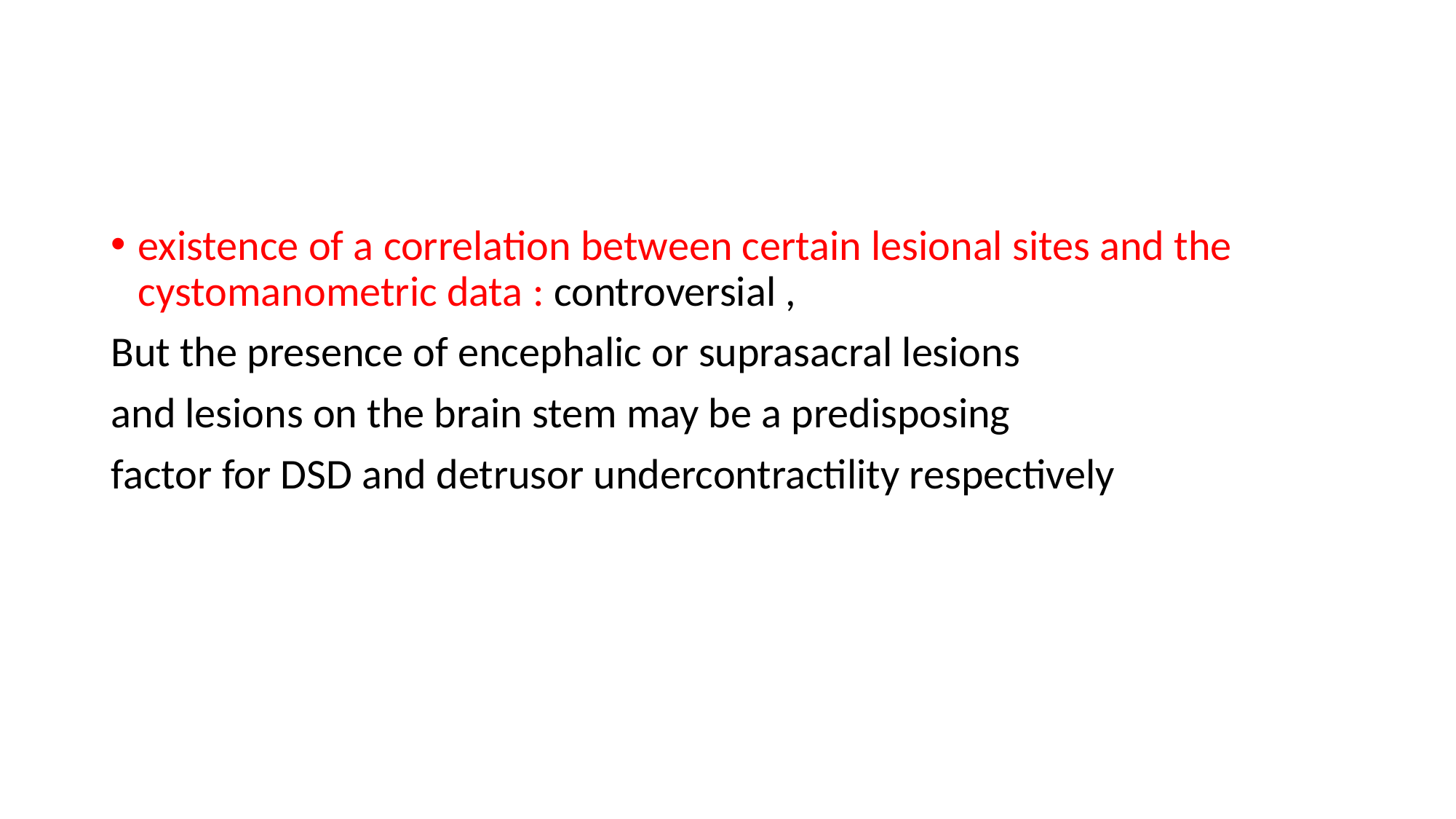

#
existence of a correlation between certain lesional sites and the cystomanometric data : controversial ,
But the presence of encephalic or suprasacral lesions
and lesions on the brain stem may be a predisposing
factor for DSD and detrusor undercontractility respectively